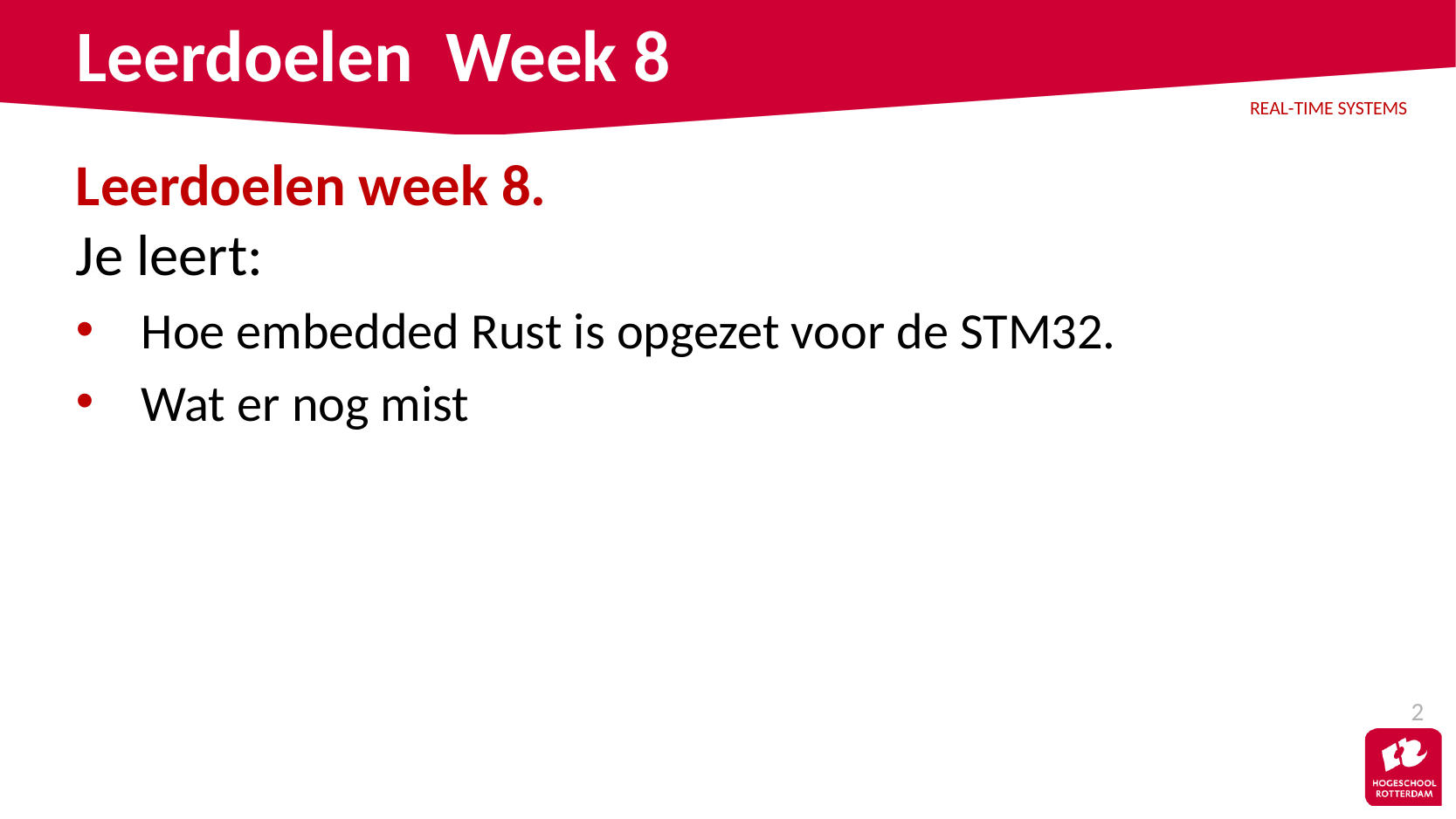

# Leerdoelen  Week 8
Leerdoelen week 8.
Je leert:
Hoe embedded Rust is opgezet voor de STM32.
Wat er nog mist
2